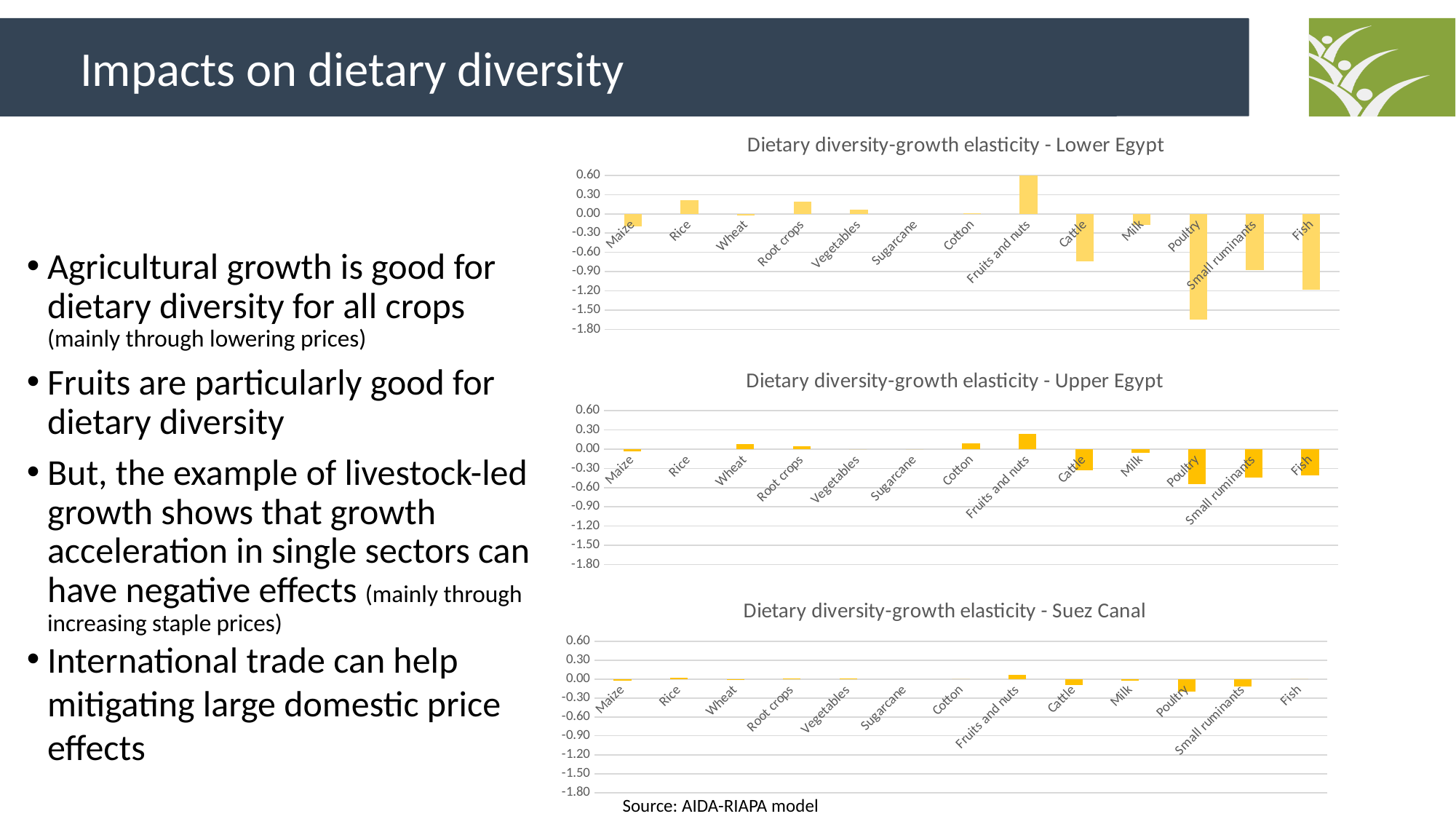

Impacts on dietary diversity

### Chart: Dietary diversity-growth elasticity - Lower Egypt

| Category | Lower Egypt |
|---|---|
| Maize | -0.2 |
| Rice | 0.21 |
| Wheat | -0.03 |
| Root crops | 0.19 |
| Vegetables | 0.06 |
| Sugarcane | None |
| Cotton | 0.01 |
| Fruits and nuts | 0.75 |
| Cattle | -0.74 |
| Milk | -0.17 |
| Poultry | -1.65 |
| Small ruminants | -0.88 |
| Fish | -1.18 |
Agricultural growth is good for dietary diversity for all crops (mainly through lowering prices)
Fruits are particularly good for dietary diversity
But, the example of livestock-led growth shows that growth acceleration in single sectors can have negative effects (mainly through increasing staple prices)
International trade can help mitigating large domestic price effects

### Chart: Dietary diversity-growth elasticity - Upper Egypt

| Category | Upper Egypt |
|---|---|
| Maize | -0.04 |
| Rice | None |
| Wheat | 0.08 |
| Root crops | 0.05 |
| Vegetables | 0.0 |
| Sugarcane | 0.0 |
| Cotton | 0.09 |
| Fruits and nuts | 0.24 |
| Cattle | -0.33 |
| Milk | -0.06 |
| Poultry | -0.55 |
| Small ruminants | -0.44 |
| Fish | -0.41 |

### Chart: Dietary diversity-growth elasticity - Suez Canal

| Category | Suez |
|---|---|
| Maize | -0.02 |
| Rice | 0.02 |
| Wheat | -0.01 |
| Root crops | 0.01 |
| Vegetables | 0.01 |
| Sugarcane | None |
| Cotton | 0.0 |
| Fruits and nuts | 0.07 |
| Cattle | -0.1 |
| Milk | -0.02 |
| Poultry | -0.2 |
| Small ruminants | -0.12 |
| Fish | 0.0 |
Source: AIDA-RIAPA model